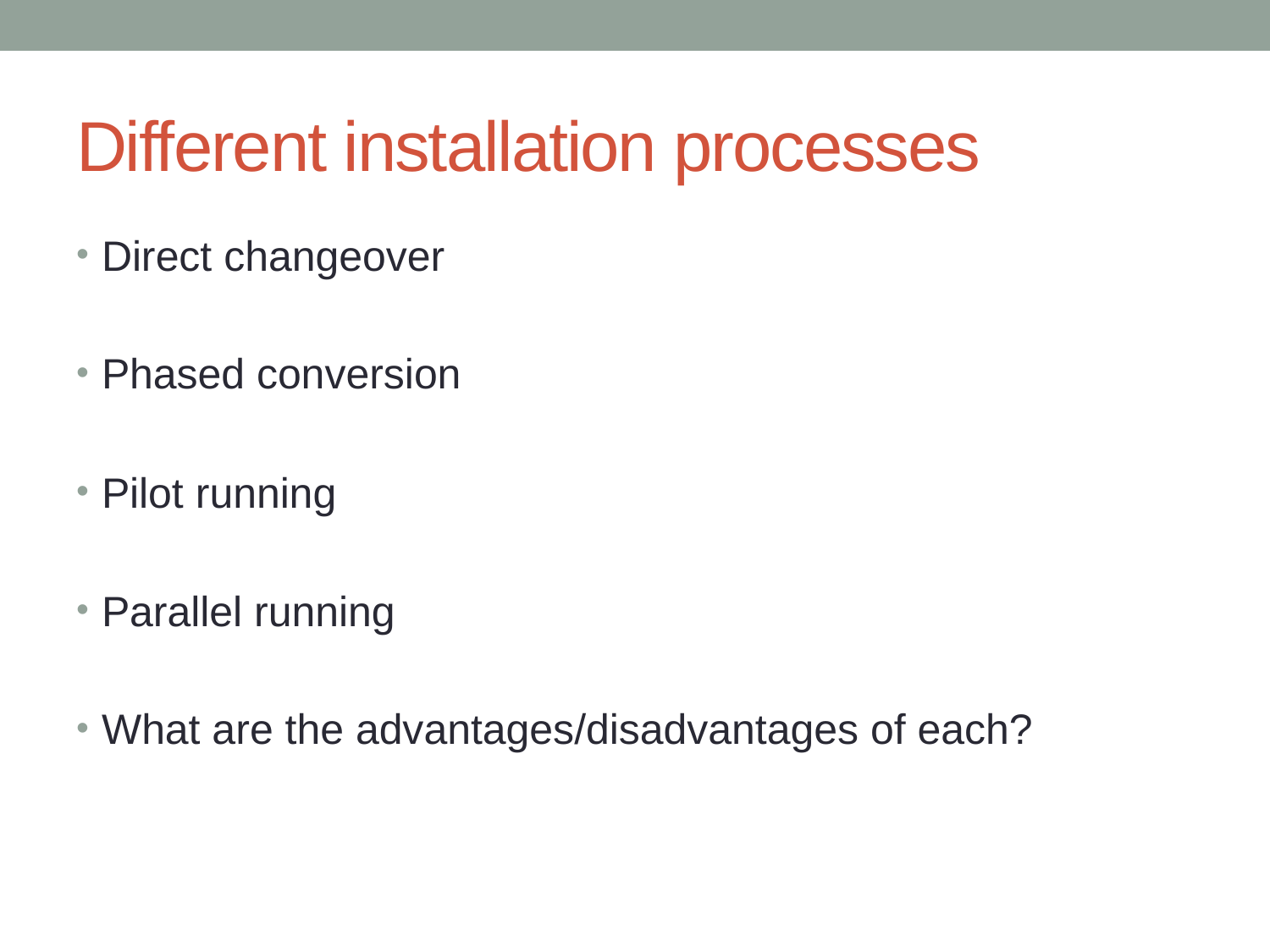

# Different installation processes
Direct changeover

Phased conversion

Pilot running

Parallel running

What are the advantages/disadvantages of each?